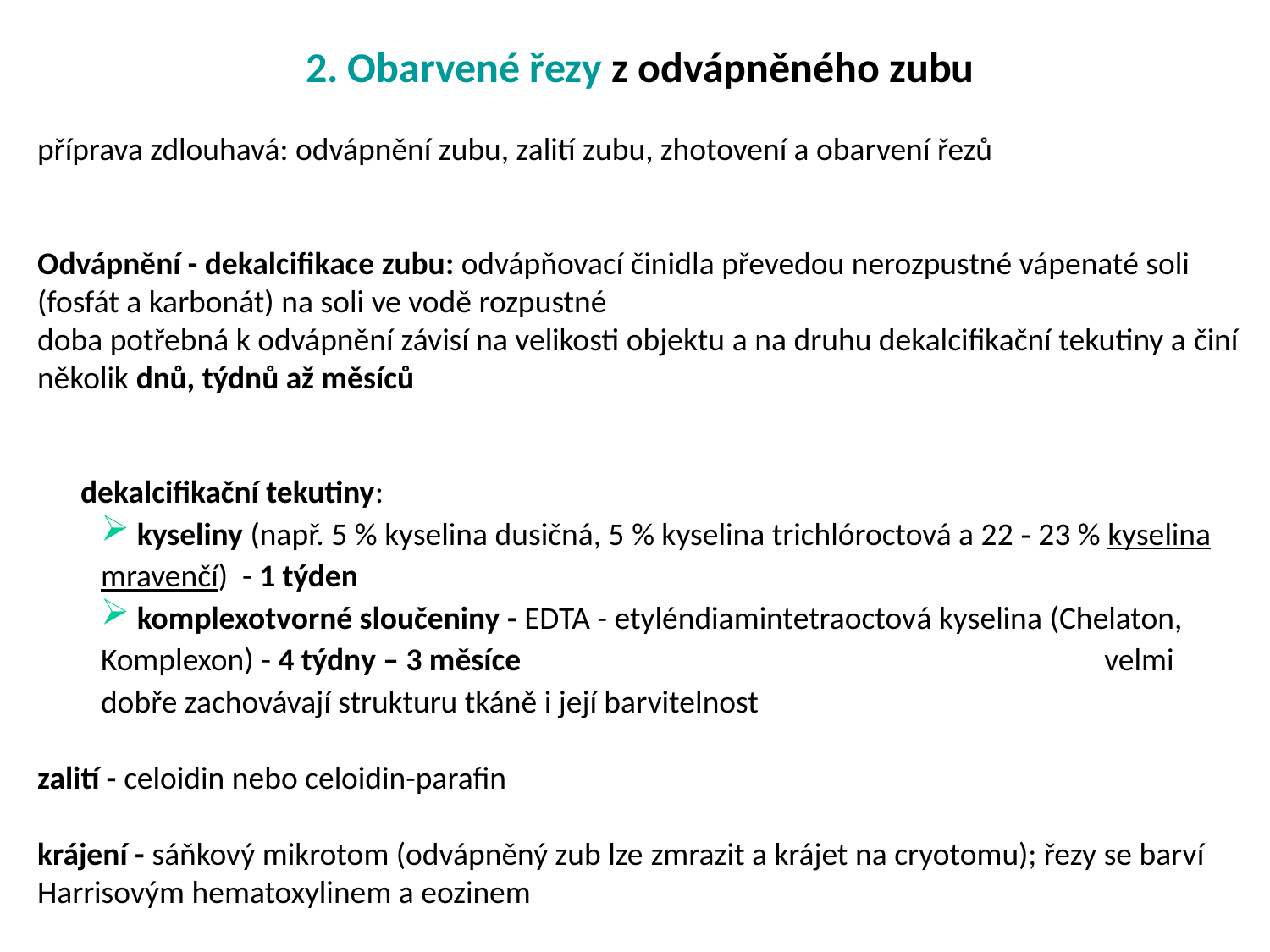

2. Obarvené řezy z odvápněného zubu

příprava zdlouhavá: odvápnění zubu, zalití zubu, zhotovení a obarvení řezů

Odvápnění - dekalcifikace zubu: odvápňovací činidla převedou nerozpustné vápenaté soli (fosfát a karbonát) na soli ve vodě rozpustné
doba potřebná k odvápnění závisí na velikosti objektu a na druhu dekalcifikační tekutiny a činí několik dnů, týdnů až měsíců

      dekalcifikační tekutiny:
 kyseliny (např. 5 % kyselina dusičná, 5 % kyselina trichlóroctová a 22 ‑ 23 % kyselina mravenčí)  - 1 týden
 komplexotvorné sloučeniny - EDTA - etyléndiamintetraoctová kyselina (Chelaton, Komplexon) - 4 týdny – 3 měsíce                                                                                 velmi dobře zachovávají strukturu tkáně i její barvitelnost

zalití - celoidin nebo celoidin-parafin

krájení - sáňkový mikrotom (odvápněný zub lze zmrazit a krájet na cryotomu); řezy se barví Harrisovým hematoxylinem a eozinem